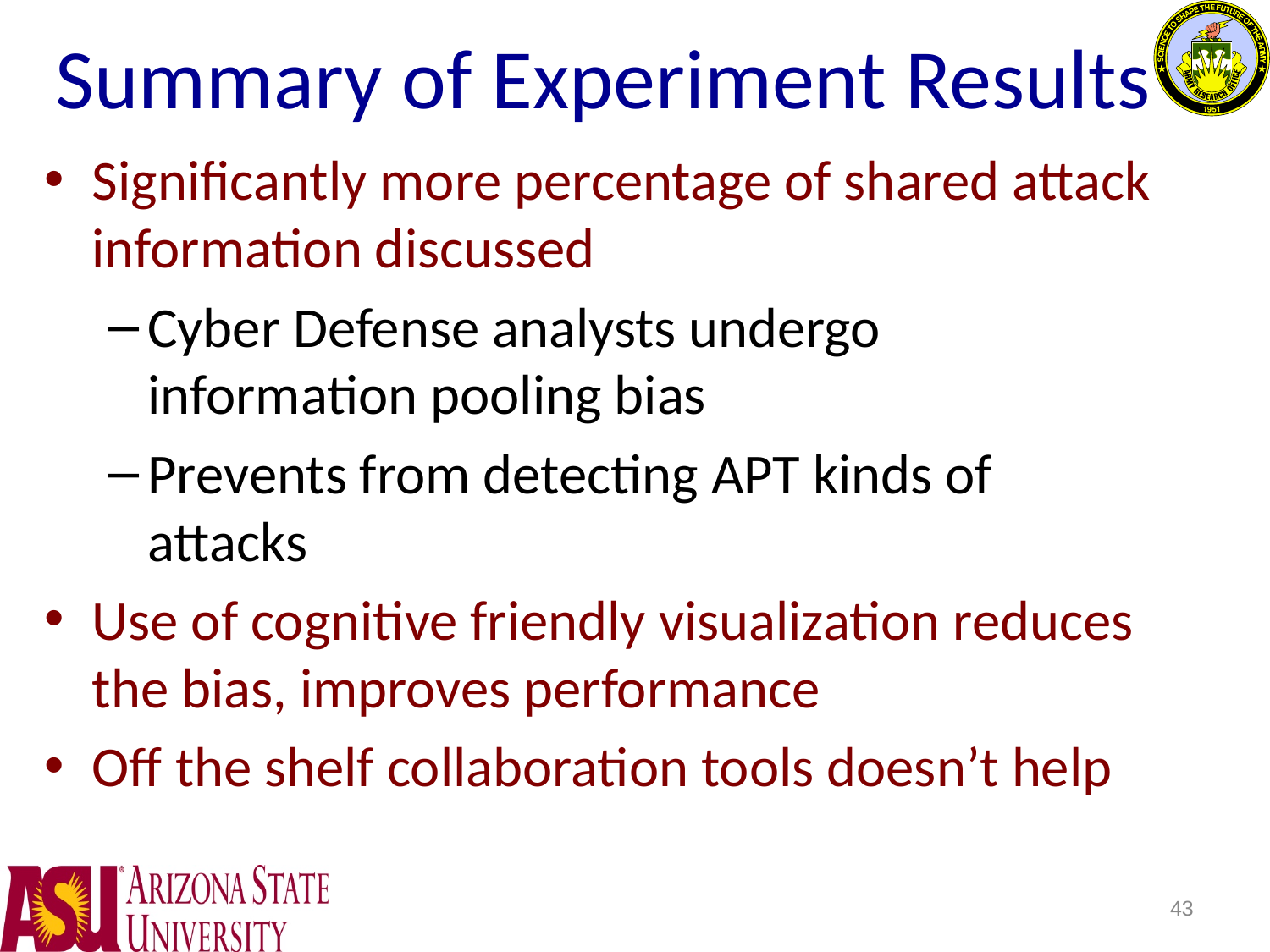

# Summary of Experiment Results
Significantly more percentage of shared attack information discussed
Cyber Defense analysts undergo information pooling bias
Prevents from detecting APT kinds of attacks
Use of cognitive friendly visualization reduces the bias, improves performance
Off the shelf collaboration tools doesn’t help

43